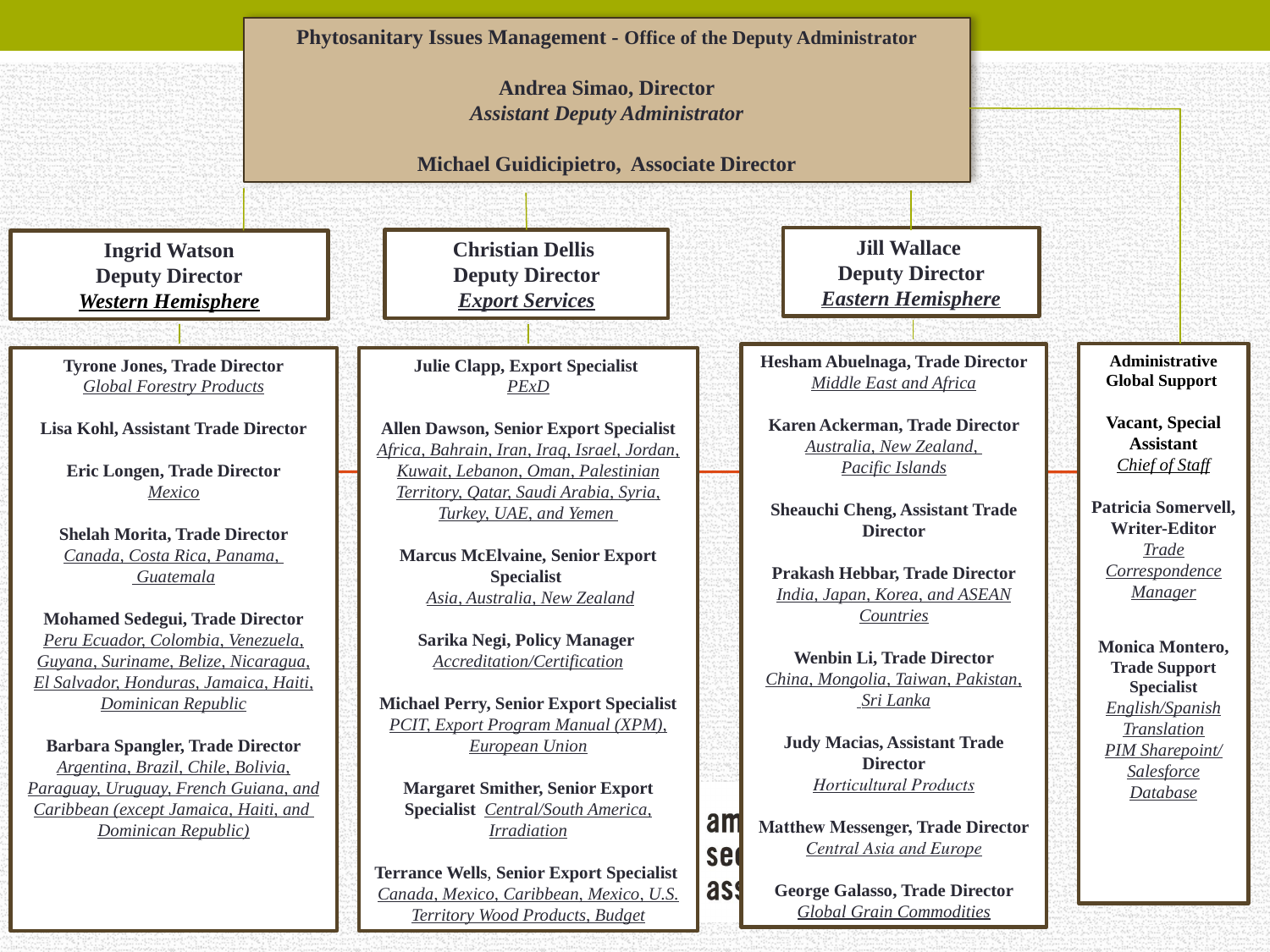

Phytosanitary Issues Management - Office of the Deputy Administrator

Andrea Simao, Director
Assistant Deputy Administrator

Michael Guidicipietro,  Associate Director
Jill Wallace
Deputy Director
Eastern Hemisphere
Christian Dellis
 Deputy Director
Export Services
Ingrid Watson
Deputy Director
Western Hemisphere
Administrative Global Support

Vacant, Special Assistant
Chief of Staff

Patricia Somervell, Writer-Editor
Trade Correspondence Manager

Monica Montero, Trade Support Specialist
English/Spanish Translation
PIM Sharepoint/
Salesforce Database

Hesham Abuelnaga, Trade Director
Middle East and Africa

Karen Ackerman, Trade Director
Australia, New Zealand,
Pacific Islands

Sheauchi Cheng, Assistant Trade Director

Prakash Hebbar, Trade Director
India, Japan, Korea, and ASEAN Countries

Wenbin Li, Trade Director
China, Mongolia, Taiwan, Pakistan,
 Sri Lanka

Judy Macias, Assistant Trade Director
Horticultural Products

Matthew Messenger, Trade Director
Central Asia and Europe

George Galasso, Trade Director
Global Grain Commodities
Tyrone Jones, Trade Director
Global Forestry Products

Lisa Kohl, Assistant Trade Director

Eric Longen, Trade Director
Mexico

Shelah Morita, Trade Director
Canada, Costa Rica, Panama,
 Guatemala

Mohamed Sedegui, Trade Director
Peru Ecuador, Colombia, Venezuela, Guyana, Suriname, Belize, Nicaragua,
El Salvador, Honduras, Jamaica, Haiti, Dominican Republic

Barbara Spangler, Trade Director
Argentina, Brazil, Chile, Bolivia, Paraguay, Uruguay, French Guiana, and Caribbean (except Jamaica, Haiti, and  Dominican Republic)

Julie Clapp, Export Specialist
PExD

Allen Dawson, Senior Export Specialist
Africa, Bahrain, Iran, Iraq, Israel, Jordan, Kuwait, Lebanon, Oman, Palestinian Territory, Qatar, Saudi Arabia, Syria, Turkey, UAE, and Yemen

Marcus McElvaine, Senior Export Specialist
 Asia, Australia, New Zealand

Sarika Negi, Policy Manager
Accreditation/Certification

Michael Perry, Senior Export Specialist
PCIT, Export Program Manual (XPM), European Union

Margaret Smither, Senior Export Specialist  Central/South America, Irradiation

Terrance Wells, Senior Export Specialist
Canada, Mexico, Caribbean, Mexico, U.S. Territory Wood Products, Budget